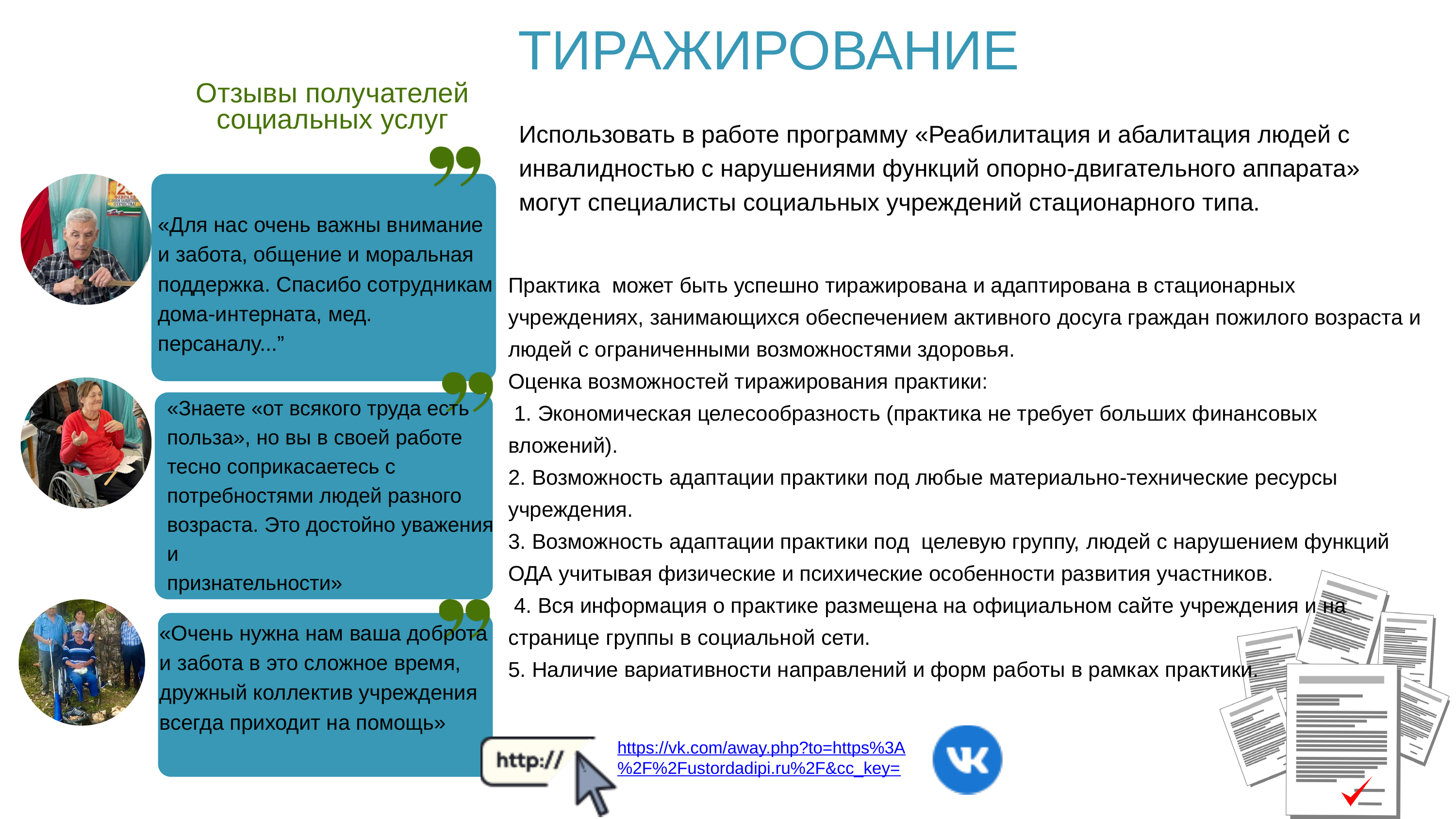

ТИРАЖИРОВАНИЕ
Отзывы получателей социальных услуг
Использовать в работе программу «Реабилитация и абалитация людей с инвалидностью с нарушениями функций опорно-двигательного аппарата» могут специалисты социальных учреждений стационарного типа.

«Для нас очень важны внимание и забота, общение и моральная поддержка. Спасибо сотрудникам дома-интерната, мед. персаналу...”
Практика  может быть успешно тиражирована и адаптирована в стационарных  учреждениях, занимающихся обеспечением активного досуга граждан пожилого возраста и людей с ограниченными возможностями здоровья.
Оценка возможностей тиражирования практики:
 1. Экономическая целесообразность (практика не требует больших финансовых вложений).
2. Возможность адаптации практики под любые материально-технические ресурсы учреждения.
3. Возможность адаптации практики под  целевую группу, людей с нарушением функций ОДА учитывая физические и психические особенности развития участников.
 4. Вся информация о практике размещена на официальном сайте учреждения и на странице группы в социальной сети.
5. Наличие вариативности направлений и форм работы в рамках практики.

«Знаете «от всякого труда есть польза», но вы в своей работе тесно соприкасаетесь с потребностями людей разного возраста. Это достойно уважения и
признательности»

«Очень нужна нам ваша доброта и забота в это сложное время, дружный коллектив учреждения всегда приходит на помощь»

https://vk.com/away.php?to=https%3A%2F%2Fustordadipi.ru%2F&cc_key=